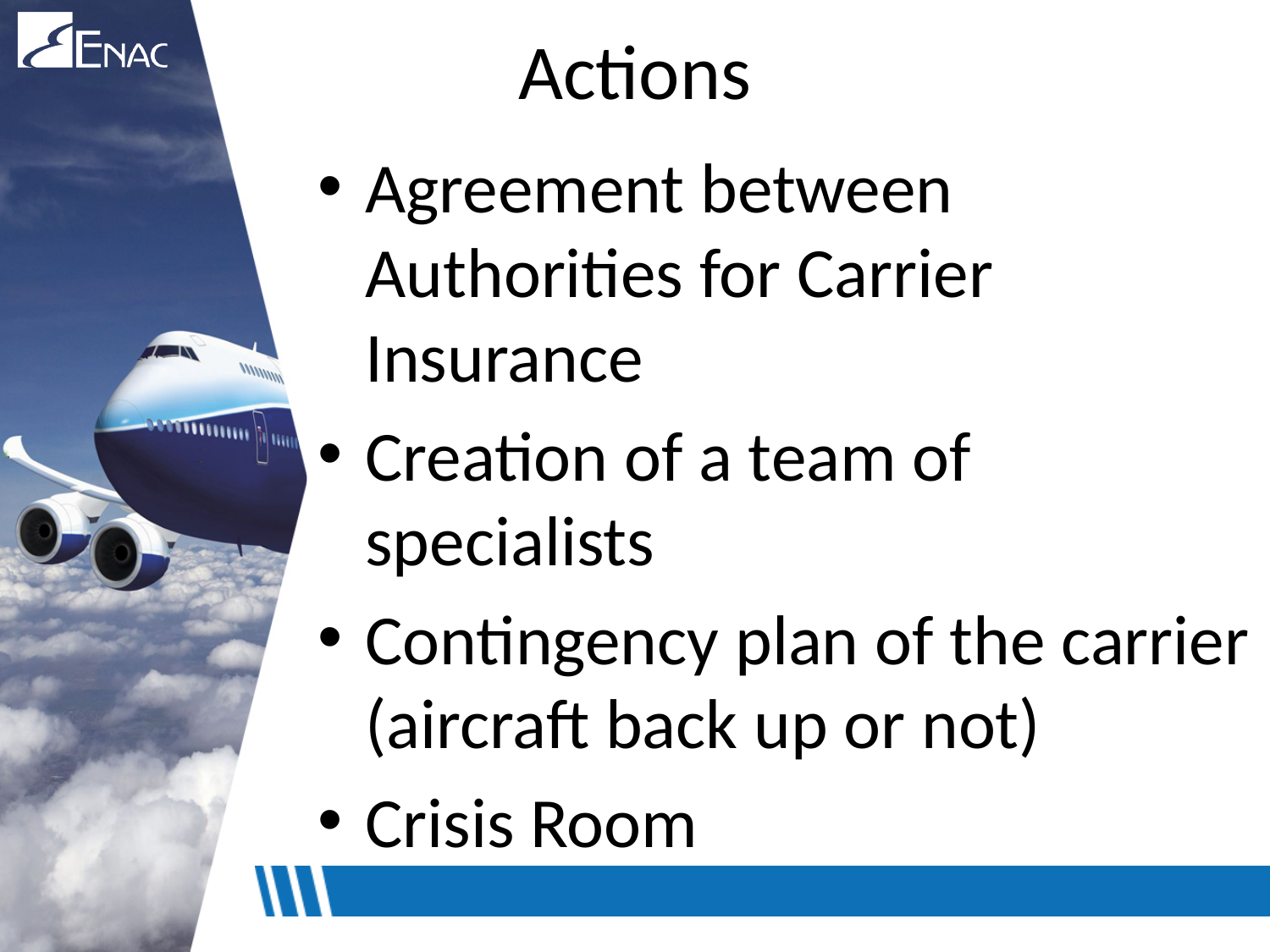

# Actions
Agreement between Authorities for Carrier Insurance
Creation of a team of specialists
Contingency plan of the carrier (aircraft back up or not)
Crisis Room

10